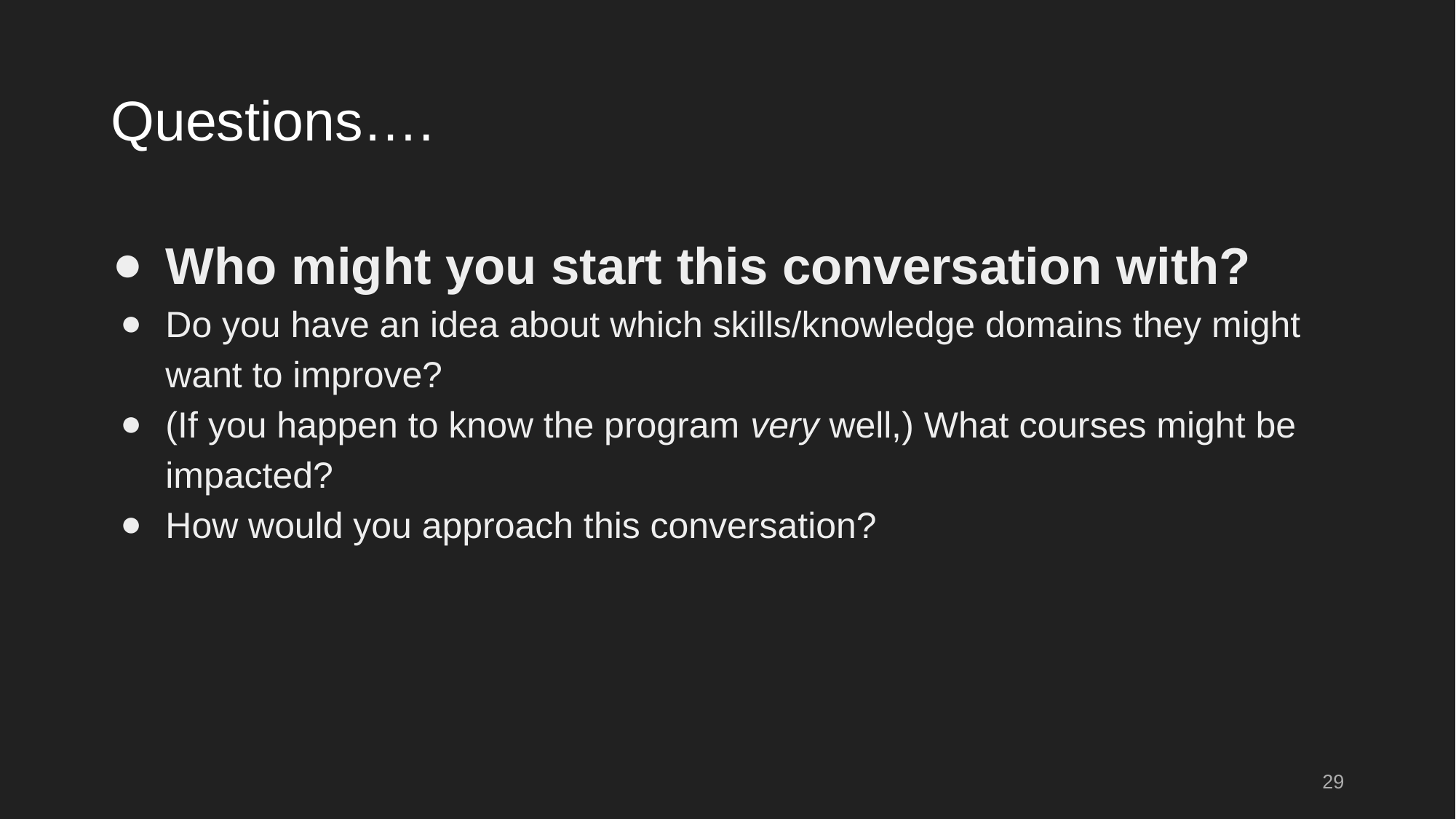

# Questions….
Who might you start this conversation with?
Do you have an idea about which skills/knowledge domains they might want to improve?
(If you happen to know the program very well,) What courses might be impacted?
How would you approach this conversation?
29